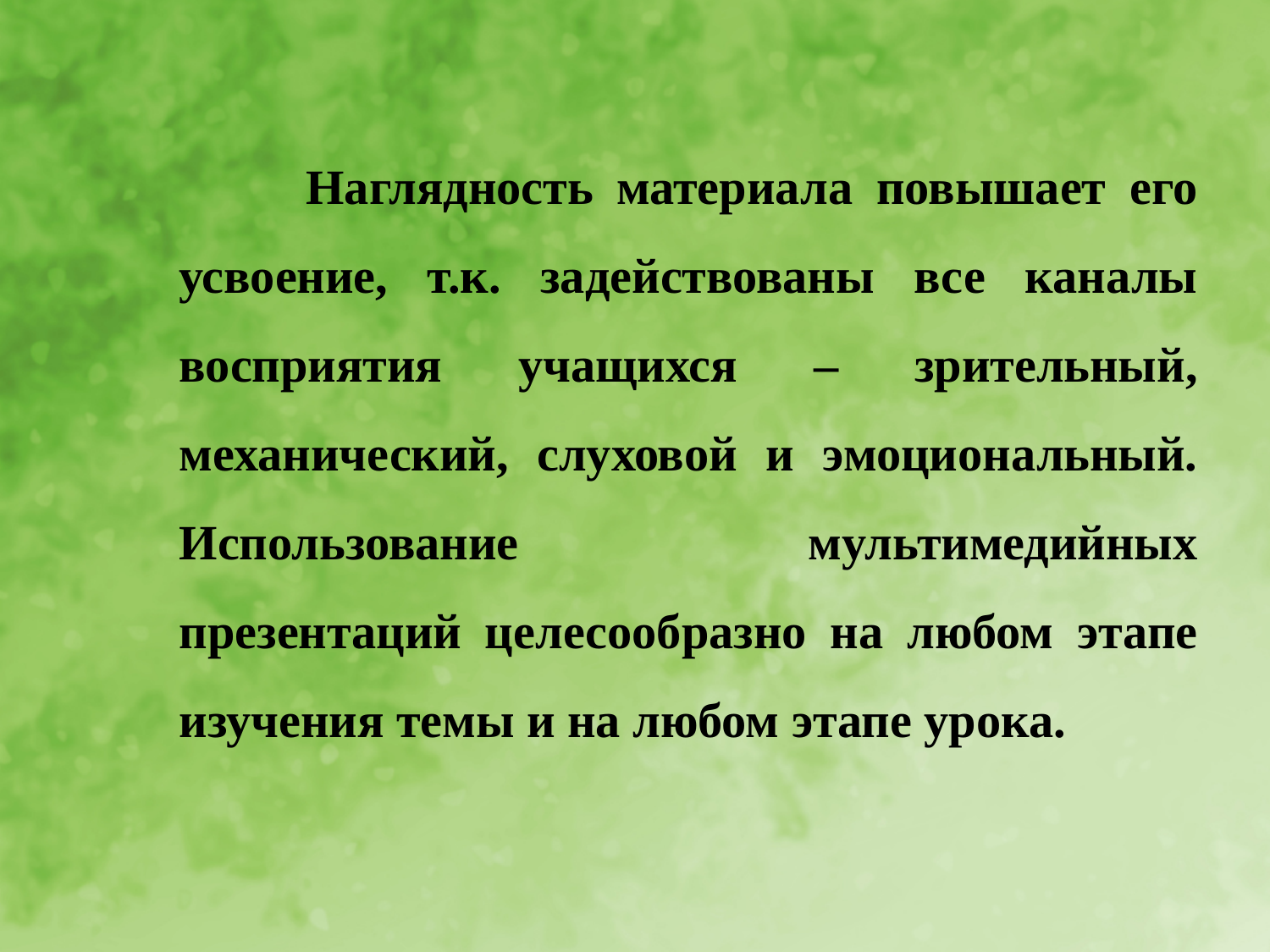

#
       Наглядность материала повышает его усвоение, т.к. задействованы все каналы восприятия учащихся – зрительный, механический, слуховой и эмоциональный. Использование мультимедийных презентаций целесообразно на любом этапе изучения темы и на любом этапе урока.